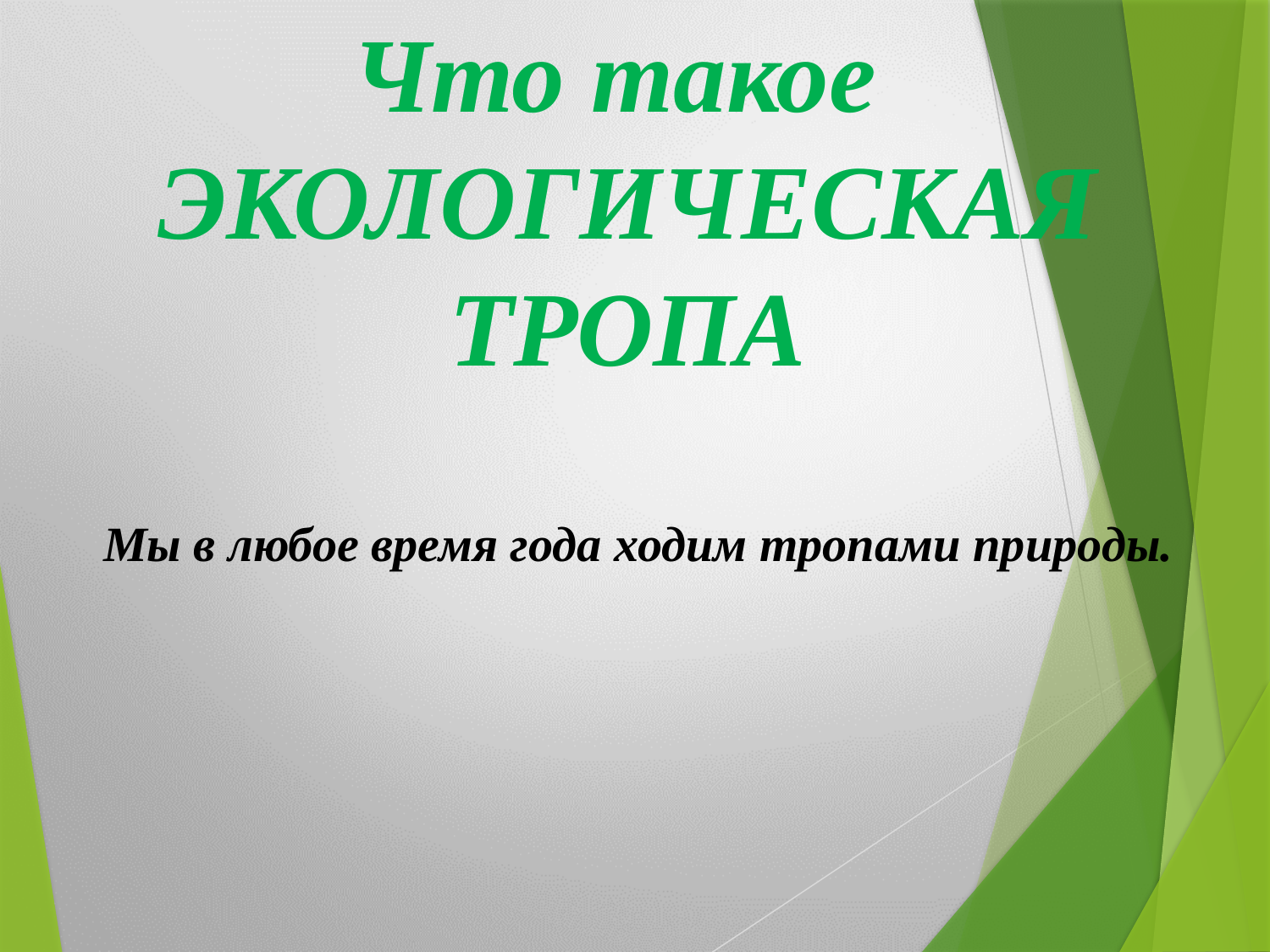

Что такое
ЭКОЛОГИЧЕСКАЯ
ТРОПА

Мы в любое время года ходим тропами природы.